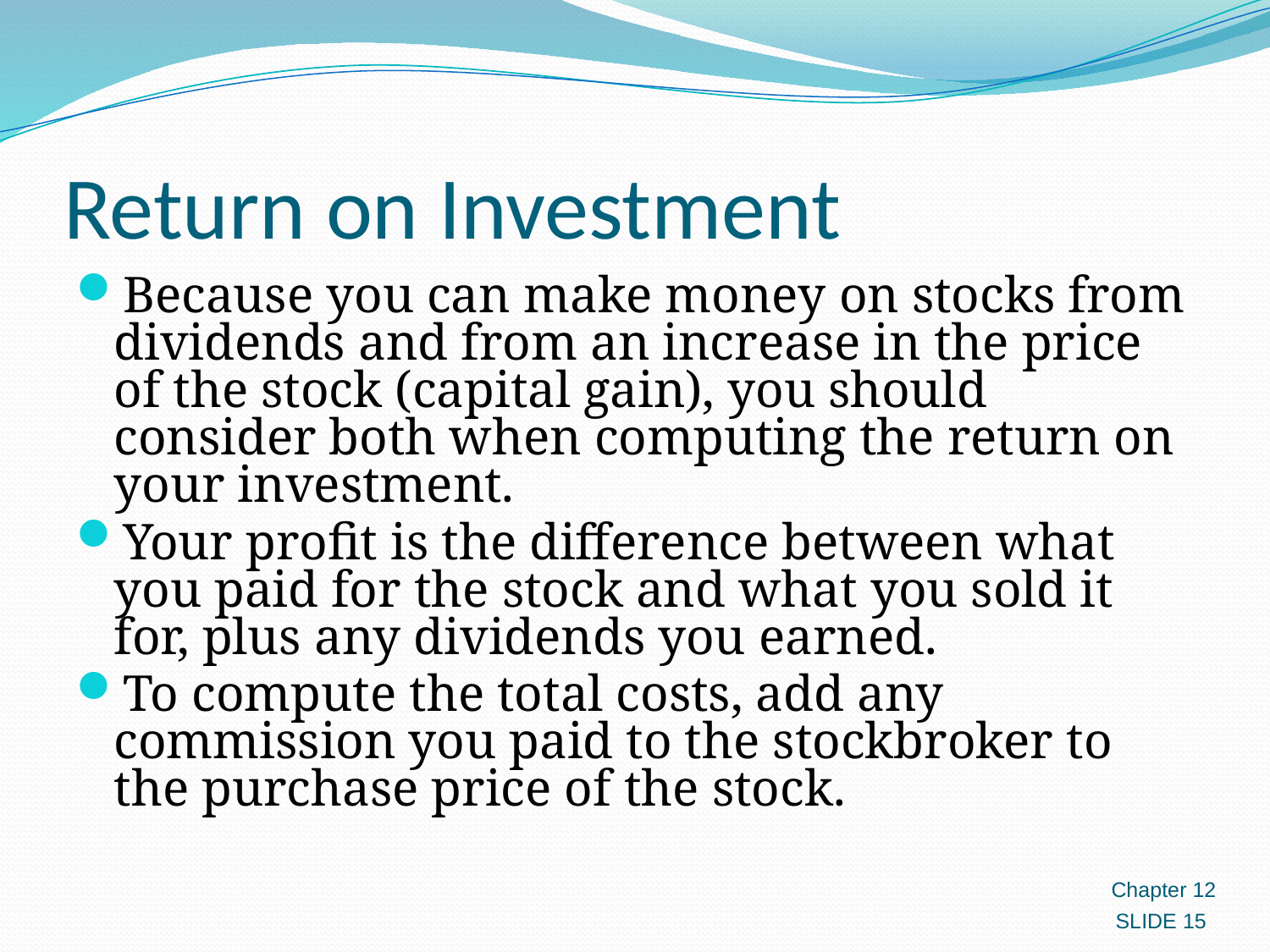

# Return on Investment
Because you can make money on stocks from dividends and from an increase in the price of the stock (capital gain), you should consider both when computing the return on your investment.
Your profit is the difference between what you paid for the stock and what you sold it for, plus any dividends you earned.
To compute the total costs, add any commission you paid to the stockbroker to the purchase price of the stock.
Chapter 12
SLIDE 15